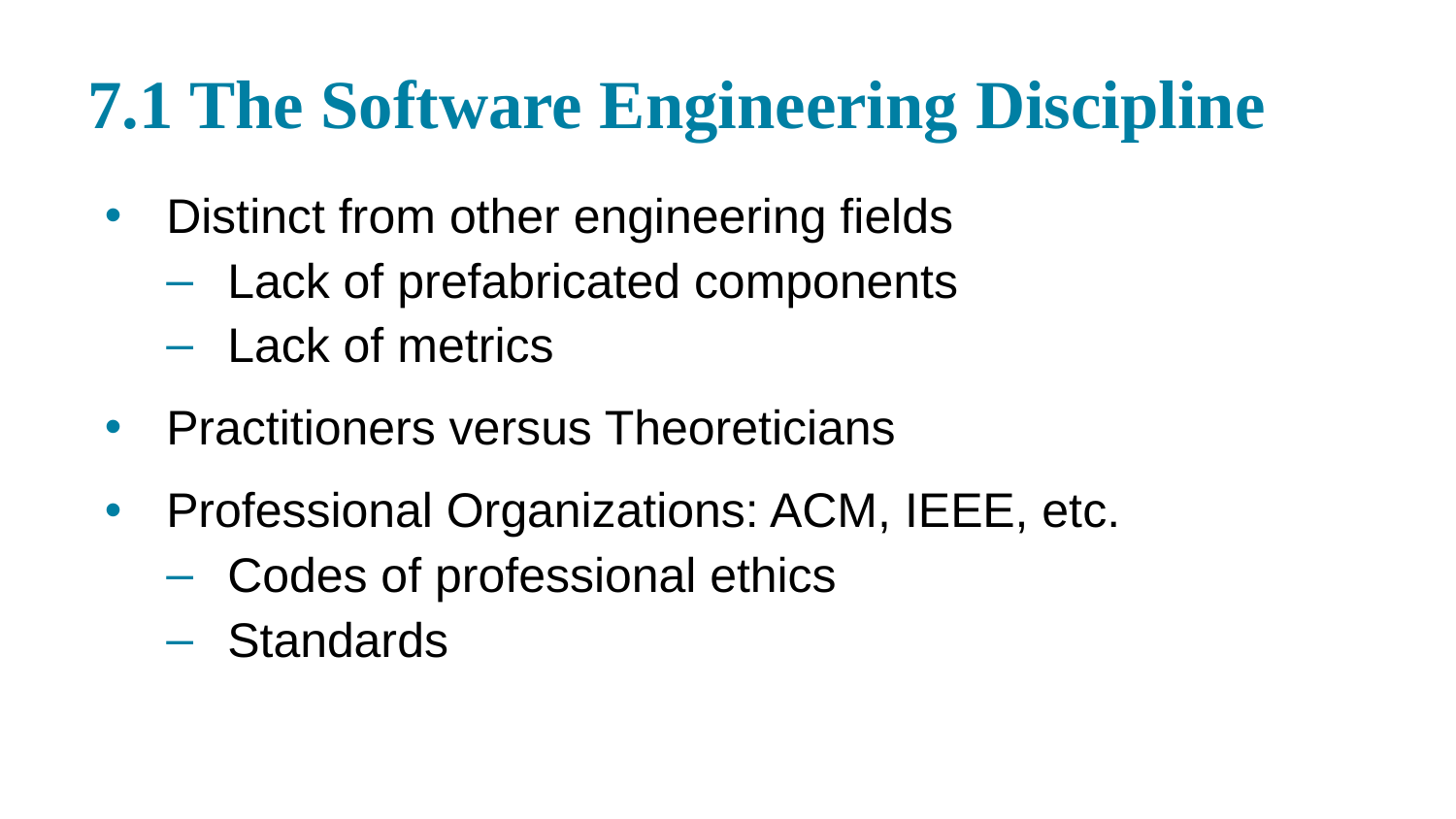

# 7.1 The Software Engineering Discipline
Distinct from other engineering fields
Lack of prefabricated components
Lack of metrics
Practitioners versus Theoreticians
Professional Organizations: ACM, IEEE, etc.
Codes of professional ethics
Standards